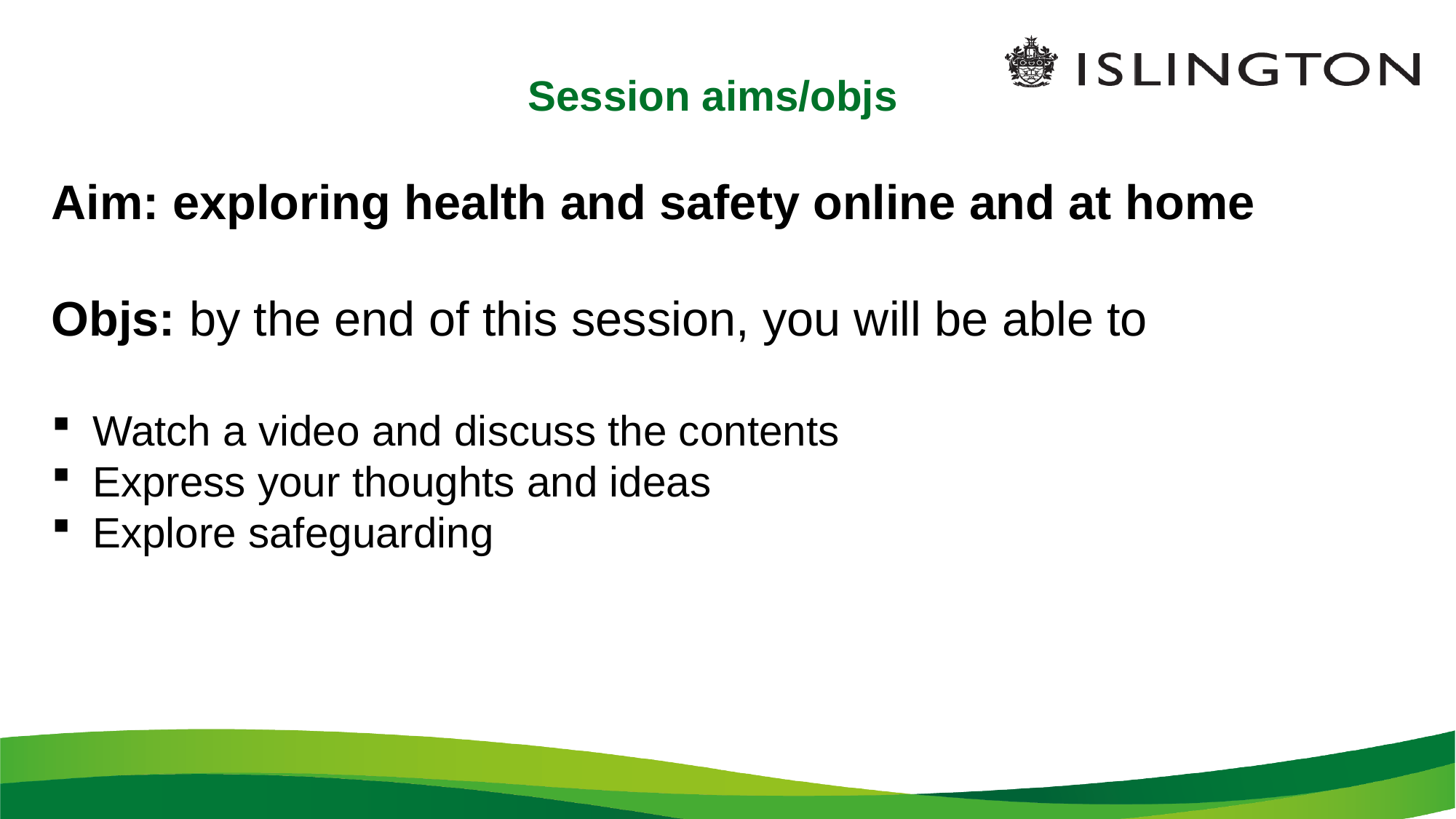

# Session aims/objs
Aim: exploring health and safety online and at home

Objs: by the end of this session, you will be able to

Watch a video and discuss the contents
Express your thoughts and ideas
Explore safeguarding